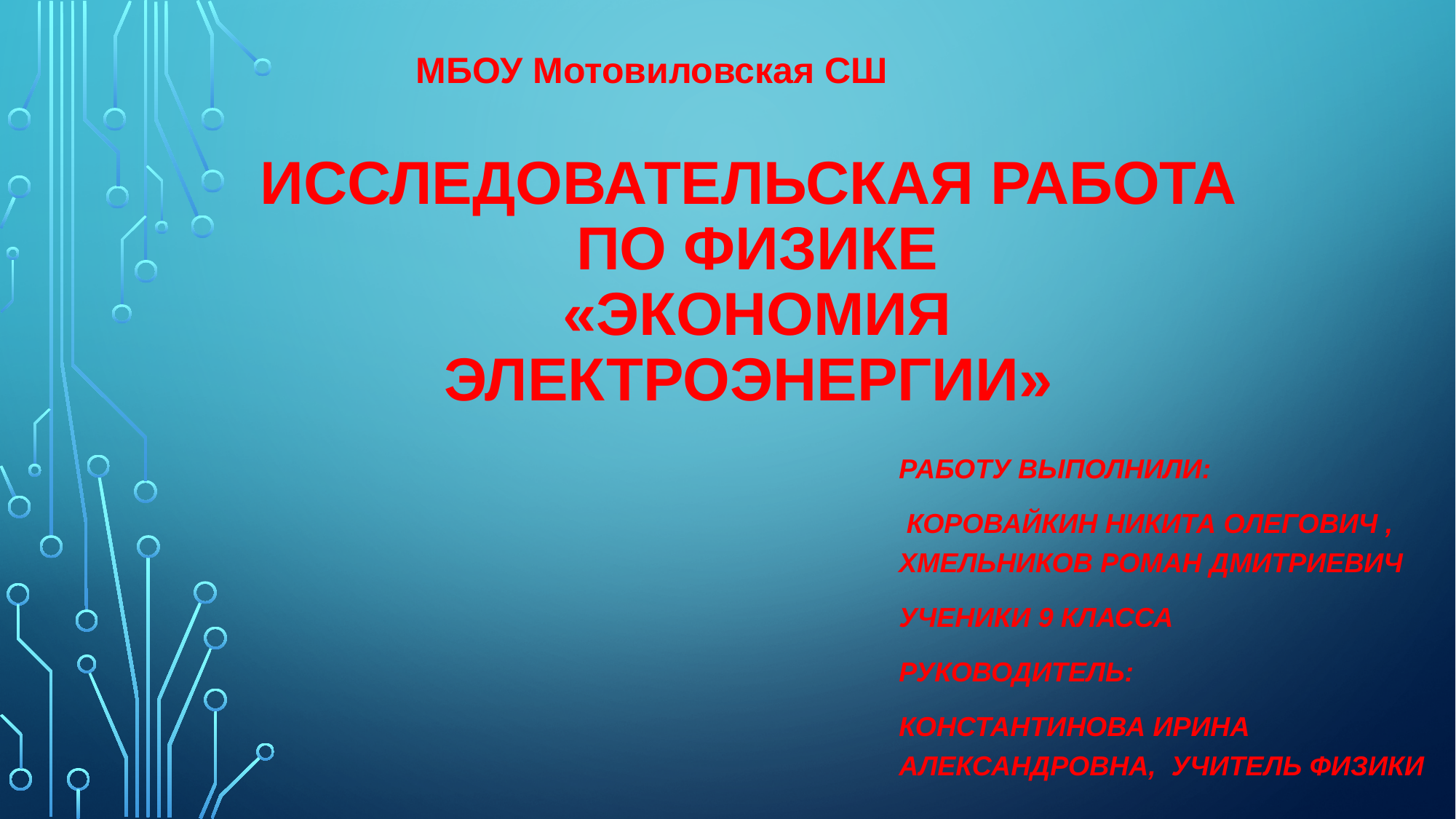

МБОУ Мотовиловская СШ
# Исследовательская работа по физике «Экономия электроэнергии»
Работу выполНИли:
 Коровайкин никита олегович , хмельников роман дмитриевич
Ученики 9 класса
Руководитель:
Константинова Ирина Александровна,  учитель физики